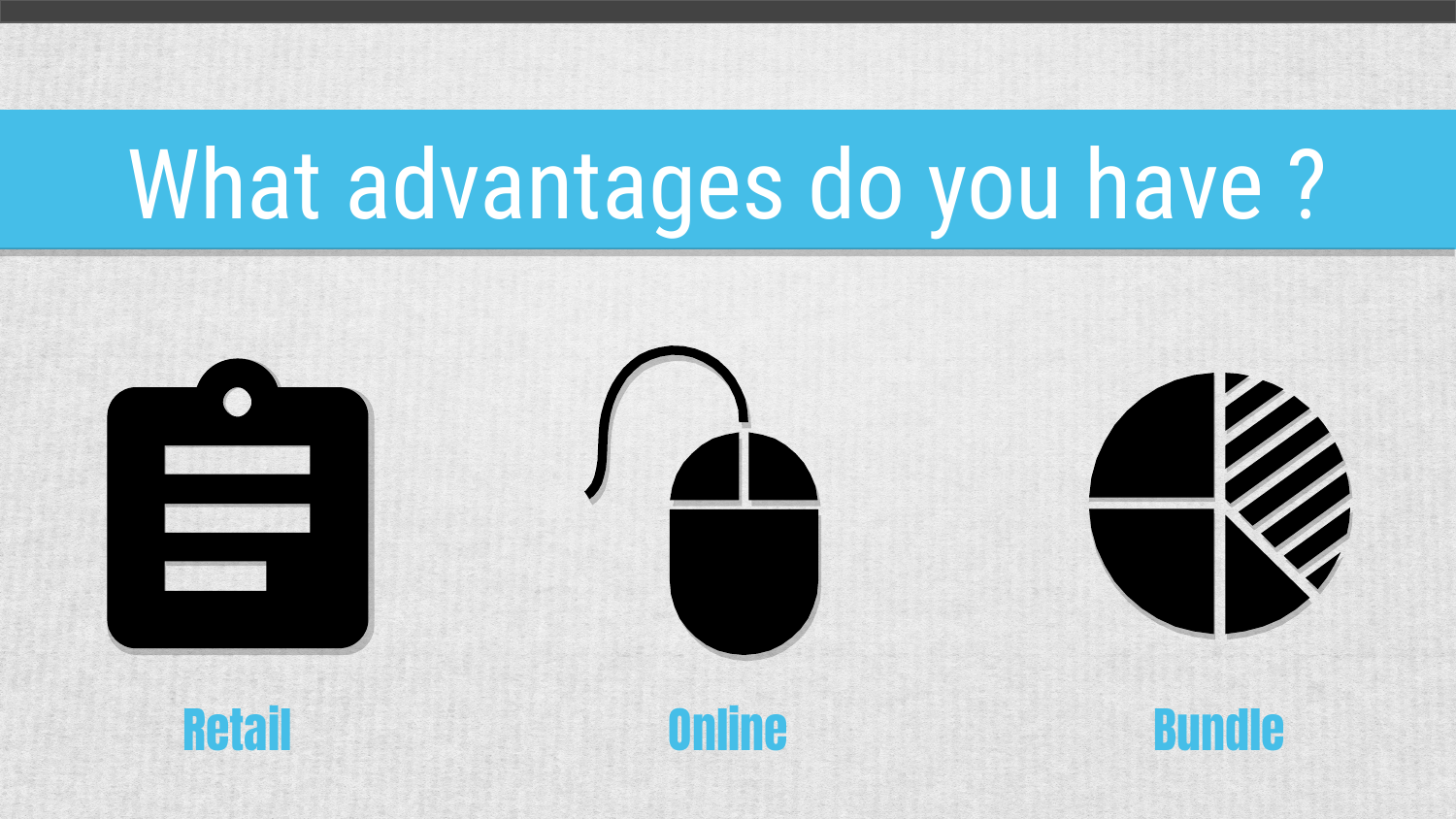

What advantages do you have ?

Retail
Online
Bundle